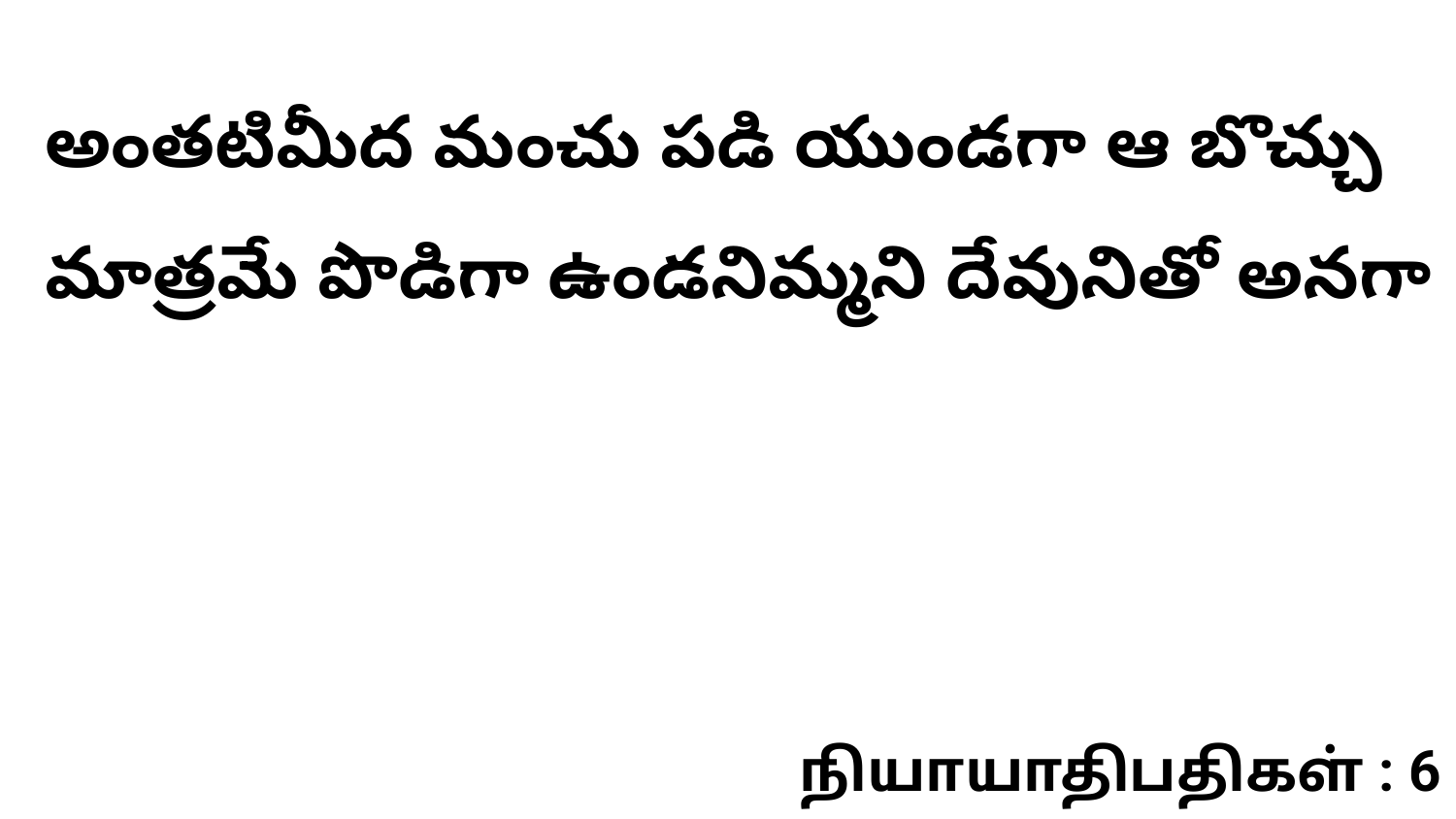

అంతటిమీద మంచు పడి యుండగా ఆ బొచ్చు మాత్రమే పొడిగా ఉండనిమ్మని దేవునితో అనగా
நியாயாதிபதிகள் : 6